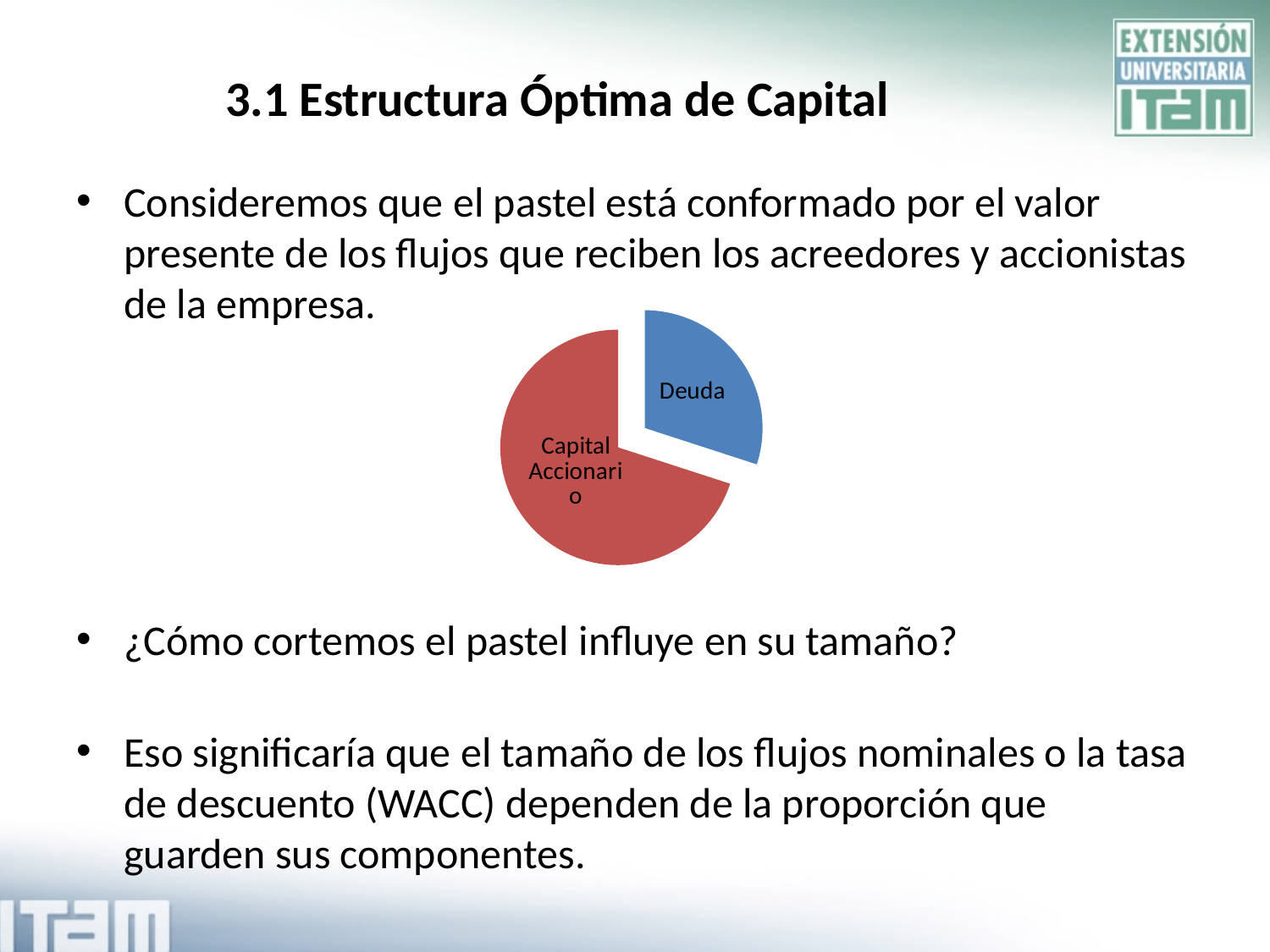

# 3.1 Estructura Óptima de Capital
Consideremos que el pastel está conformado por el valor presente de los flujos que reciben los acreedores y accionistas de la empresa.

¿Cómo cortemos el pastel influye en su tamaño?

Eso significaría que el tamaño de los flujos nominales o la tasa de descuento (WACC) dependen de la proporción que guarden sus componentes.

### Chart

| Category |  |
|---|---|
| Deuda | 0.3000000000000003 |
| Capital | 0.7000000000000006 |